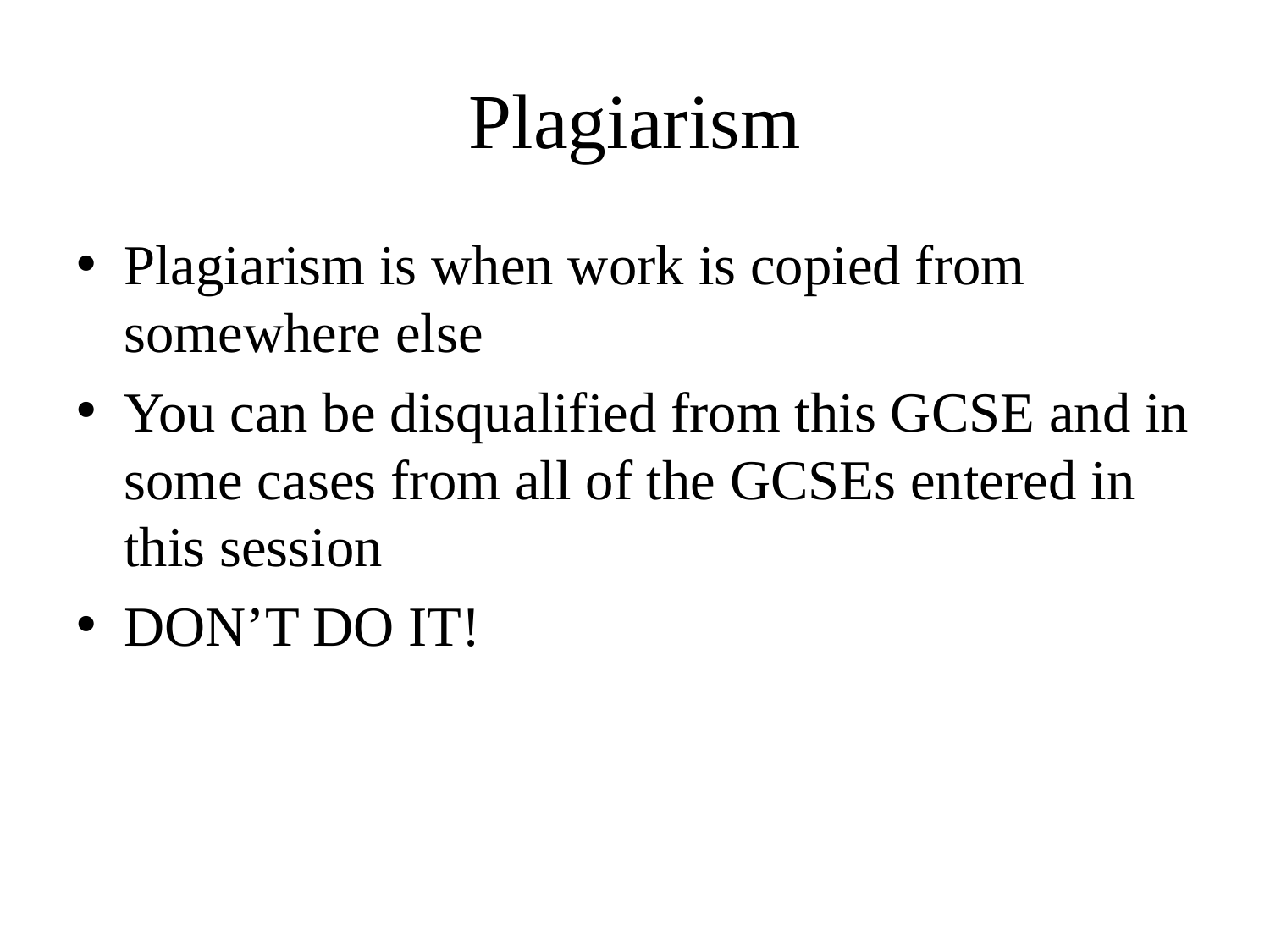

# Plagiarism
Plagiarism is when work is copied from somewhere else
You can be disqualified from this GCSE and in some cases from all of the GCSEs entered in this session
DON’T DO IT!